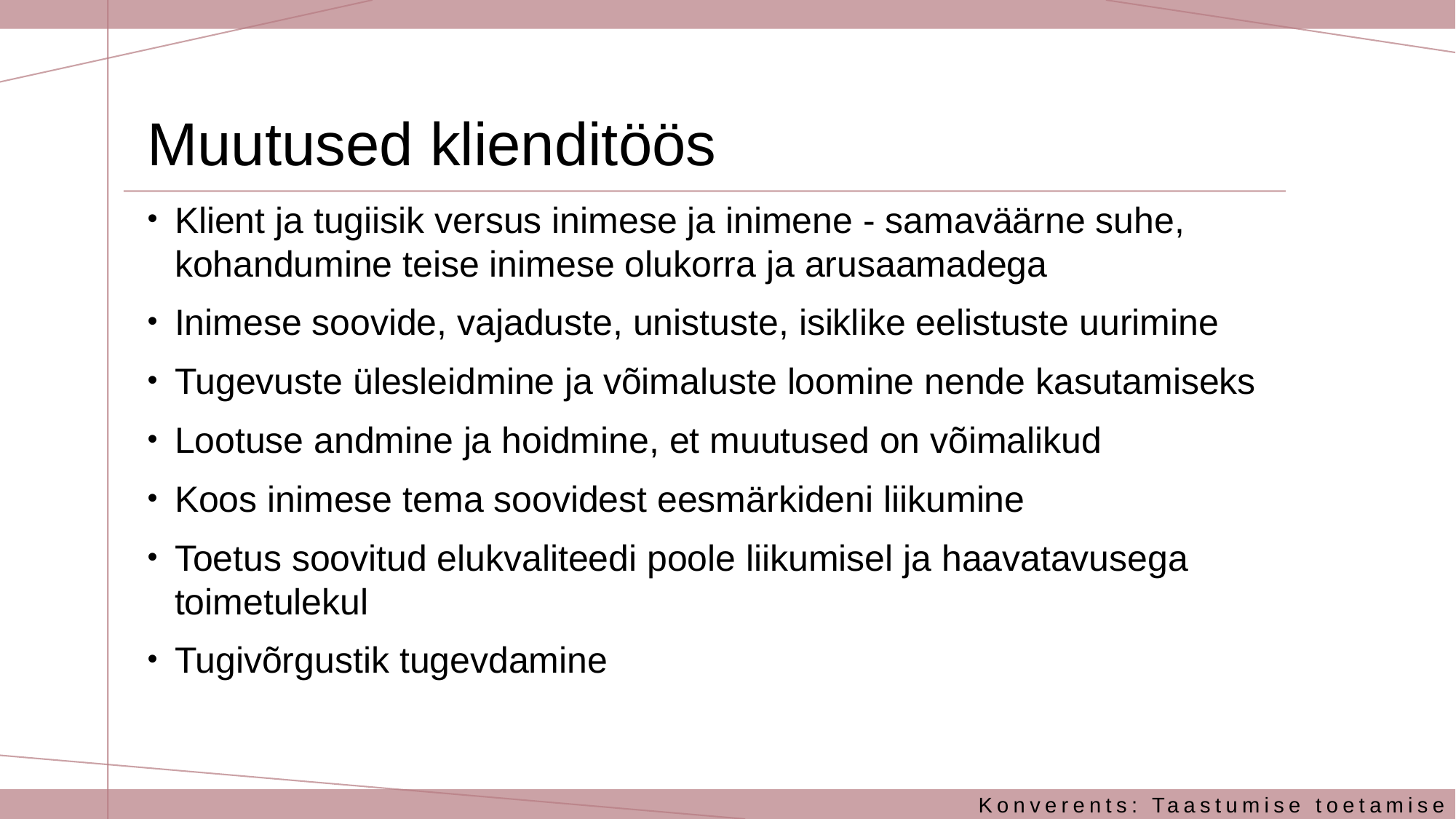

# Muutused klienditöös
Klient ja tugiisik versus inimese ja inimene - samaväärne suhe, kohandumine teise inimese olukorra ja arusaamadega
Inimese soovide, vajaduste, unistuste, isiklike eelistuste uurimine
Tugevuste ülesleidmine ja võimaluste loomine nende kasutamiseks
Lootuse andmine ja hoidmine, et muutused on võimalikud
Koos inimese tema soovidest eesmärkideni liikumine
Toetus soovitud elukvaliteedi poole liikumisel ja haavatavusega toimetulekul
Tugivõrgustik tugevdamine